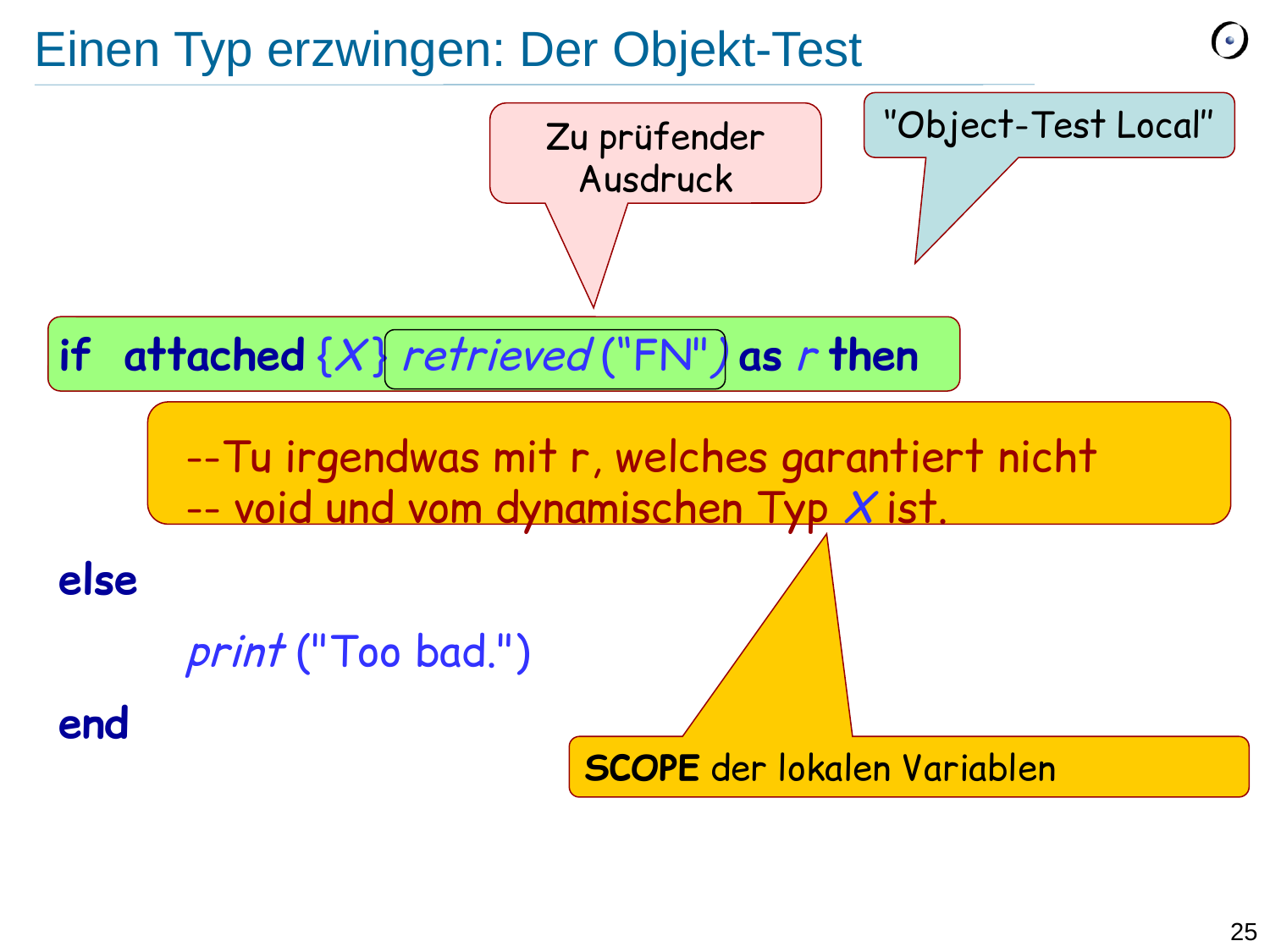

# Einen Typ erzwingen: Der Objekt-Test
‘’Object-Test Local’’
Zu prüfender Ausdruck

if  attached {X } retrieved (“FN") as r then
	--Tu irgendwas mit r, welches garantiert nicht 	-- void und vom dynamischen Typ X ist.
else
	print ("Too bad.")
end

SCOPE der lokalen Variablen